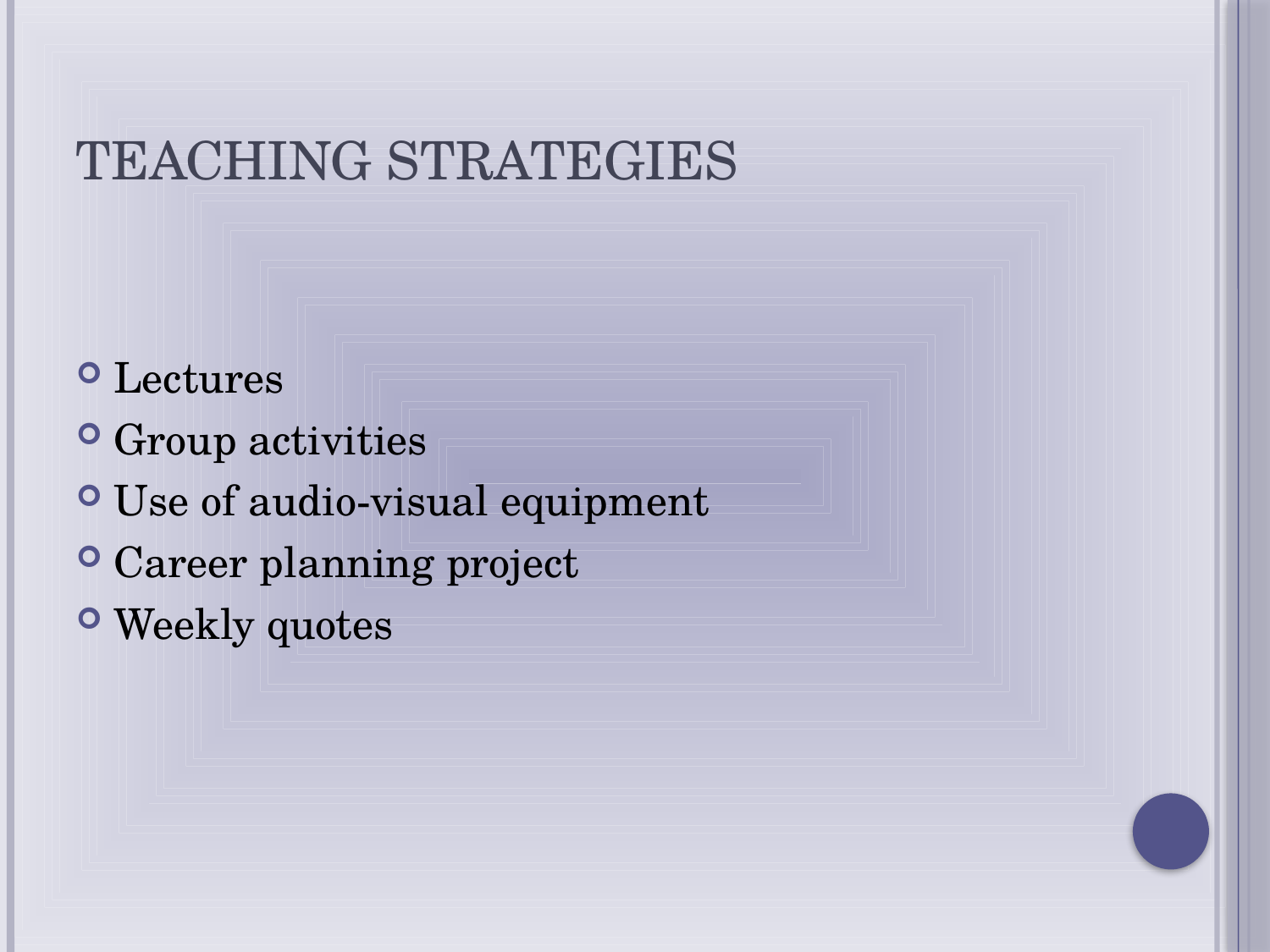

# Teaching strategies

Lectures
Group activities
Use of audio-visual equipment
Career planning project
Weekly quotes